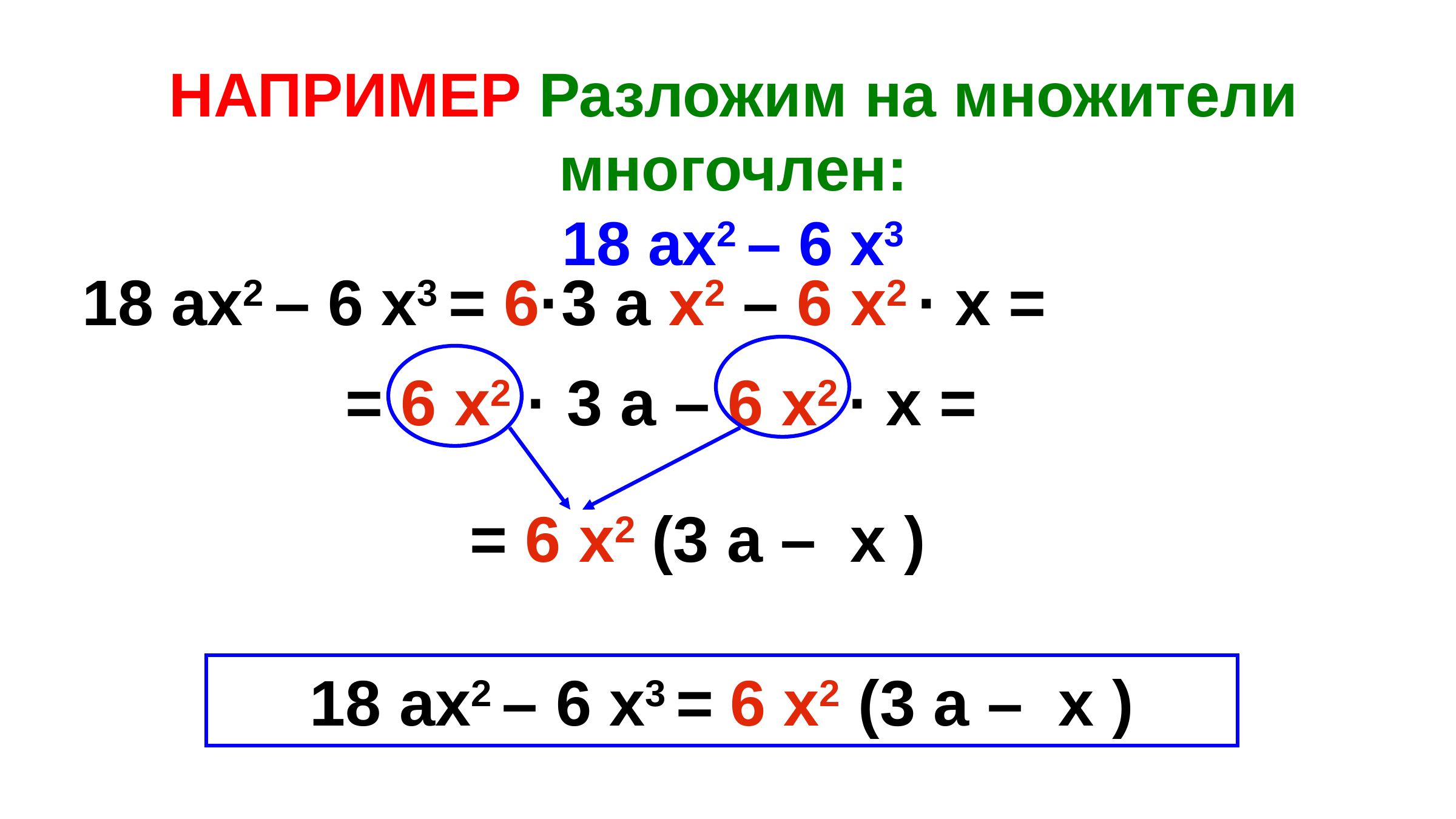

НАПРИМЕР Разложим на множители многочлен:
18 ax2 – 6 x3
18 ax2 – 6 x3 = 6·3 a x2 – 6 x2 · х =

= 6 x2 · 3 a – 6 x2 · х =

= 6 x2 (3 a –  х )
18 ax2 – 6 x3 = 6 x2 (3 a –  х )